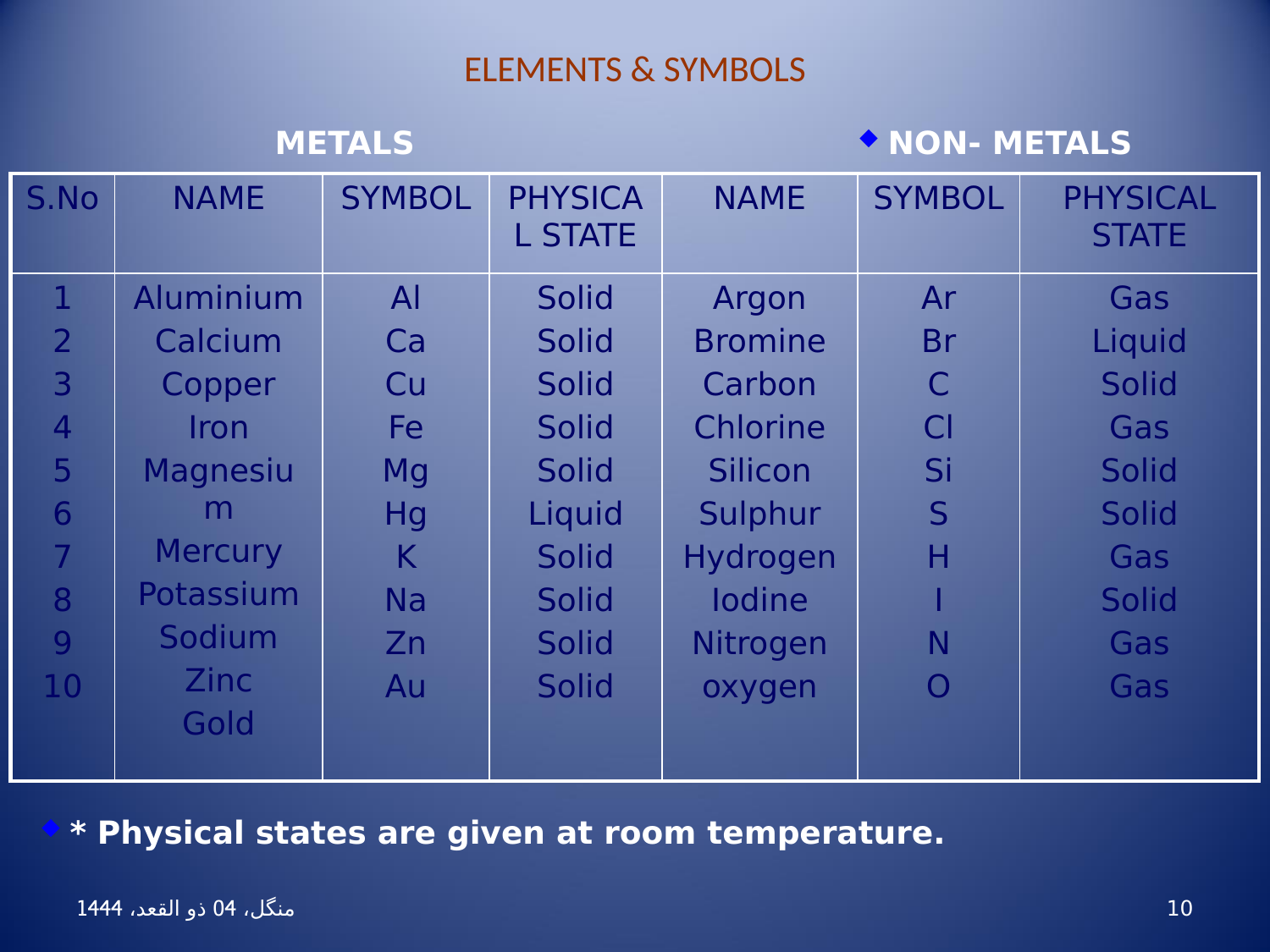

# ELEMENTS & SYMBOLS
METALS
NON- METALS
| S.No | NAME | SYMBOL | PHYSICAL STATE | NAME | SYMBOL | PHYSICAL STATE |
| --- | --- | --- | --- | --- | --- | --- |
| 1 2 3 4 5 6 7 8 9 10 | Aluminium Calcium Copper Iron Magnesium Mercury Potassium Sodium Zinc Gold | Al Ca Cu Fe Mg Hg K Na Zn Au | Solid Solid Solid Solid Solid Liquid Solid Solid Solid Solid | Argon Bromine Carbon Chlorine Silicon Sulphur Hydrogen Iodine Nitrogen oxygen | Ar Br C Cl Si S H I N O | Gas Liquid Solid Gas Solid Solid Gas Solid Gas Gas |
* Physical states are given at room temperature.
منگل، 04 ذو القعد، 1444
10